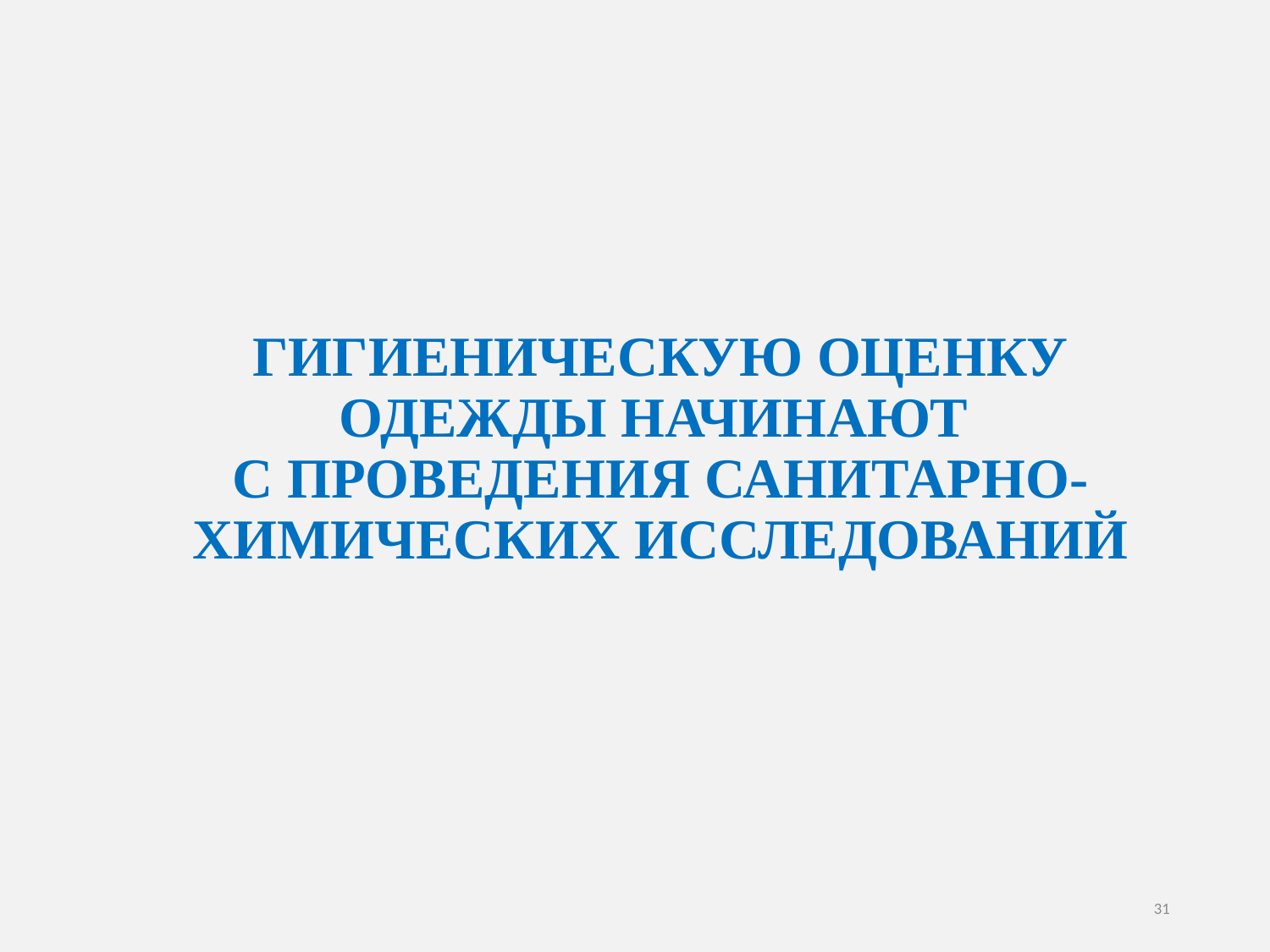

# ГИГИЕНИЧЕСКУЮ ОЦЕНКУ ОДЕЖДЫ НАЧИНАЮТ С ПРОВЕДЕНИЯ САНИТАРНО-ХИМИЧЕСКИХ ИССЛЕДОВАНИЙ
31